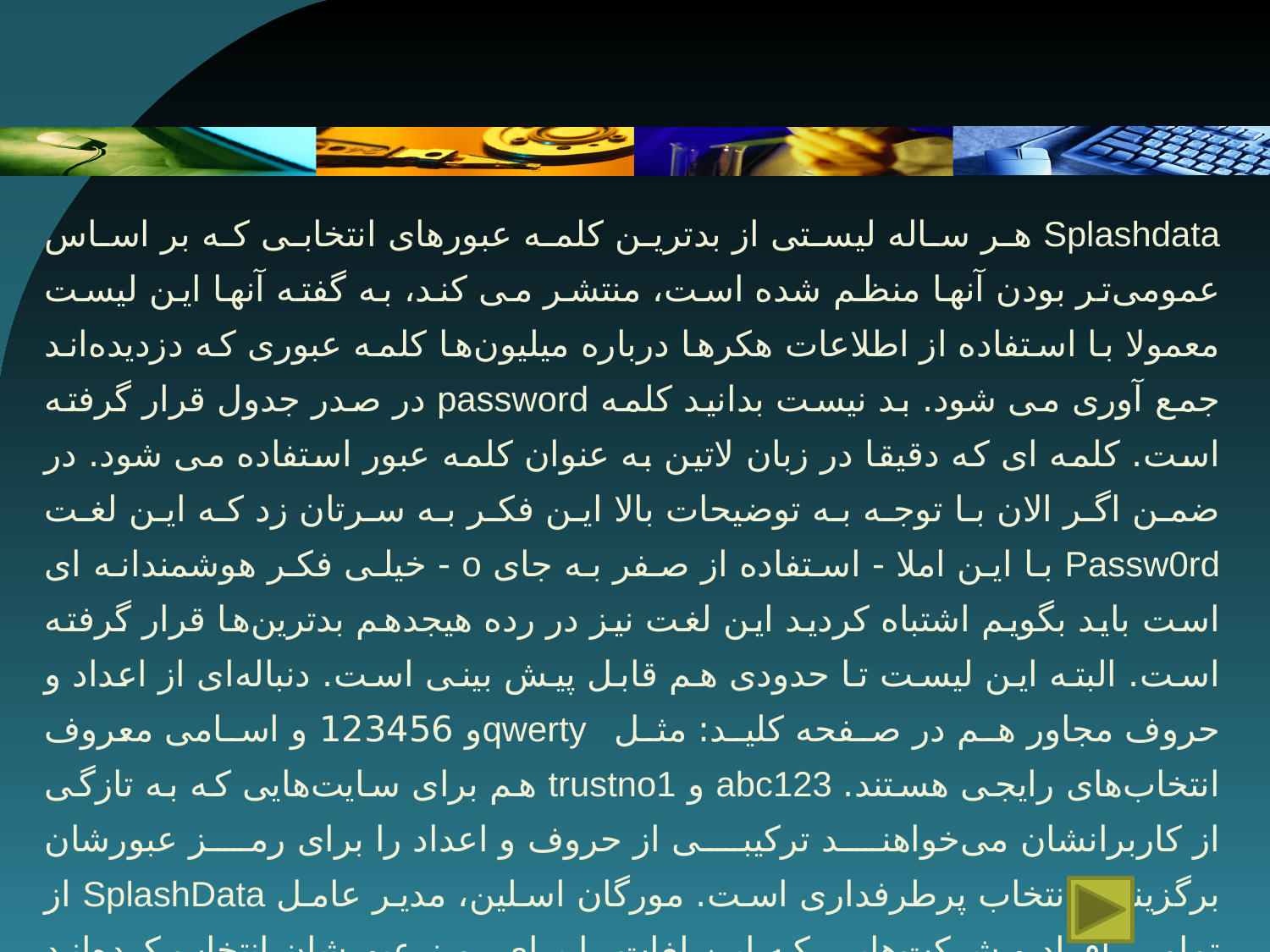

Splashdata هر ساله لیستی از بدترین کلمه عبورهای انتخابی که بر اساس عمومی‌تر بودن آنها منظم شده است، منتشر می کند، به گفته آنها این لیست معمولا با استفاده از اطلاعات هکرها درباره میلیون‌ها کلمه عبوری که دزدیده‌اند جمع آوری می شود. بد نیست بدانید کلمه password در صدر جدول قرار گرفته است. کلمه ای که دقیقا در زبان لاتین به عنوان کلمه عبور استفاده می شود. در ضمن اگر الان با توجه به توضیحات بالا این فکر به سرتان زد که این لغت Passw0rd با این املا - استفاده از صفر به جای o - خیلی فکر هوشمندانه ای است باید بگویم اشتباه کردید این لغت نیز در رده هیجدهم بدترین‌ها قرار گرفته است. البته این لیست تا حدودی هم قابل پیش بینی است. دنباله‌ای از اعداد و حروف مجاور هم در صفحه کلید: مثل qwertyو 123456 و اسامی معروف انتخاب‌های رایجی هستند. abc123 و trustno1 هم برای سایت‌هایی که به تازگی از کاربرانشان می‌خواهند ترکیبی از حروف و اعداد را برای رمز عبورشان برگزینند، انتخاب پرطرفداری است. مورگان اسلین، مدیر عامل SplashData از تمامی افراد و شرکت‌هایی که این لغات را برای رمز عبورشان انتخاب کرده‌اند خواسته تا هر چه سریعتر کلمه عبور خود را عوض کنند. مورگان گفته است: بسیاری از هکرها تنها با چند بار امتحان کردن کلمه عبورهای رایج رمز عبور شما را بدست می آورند.